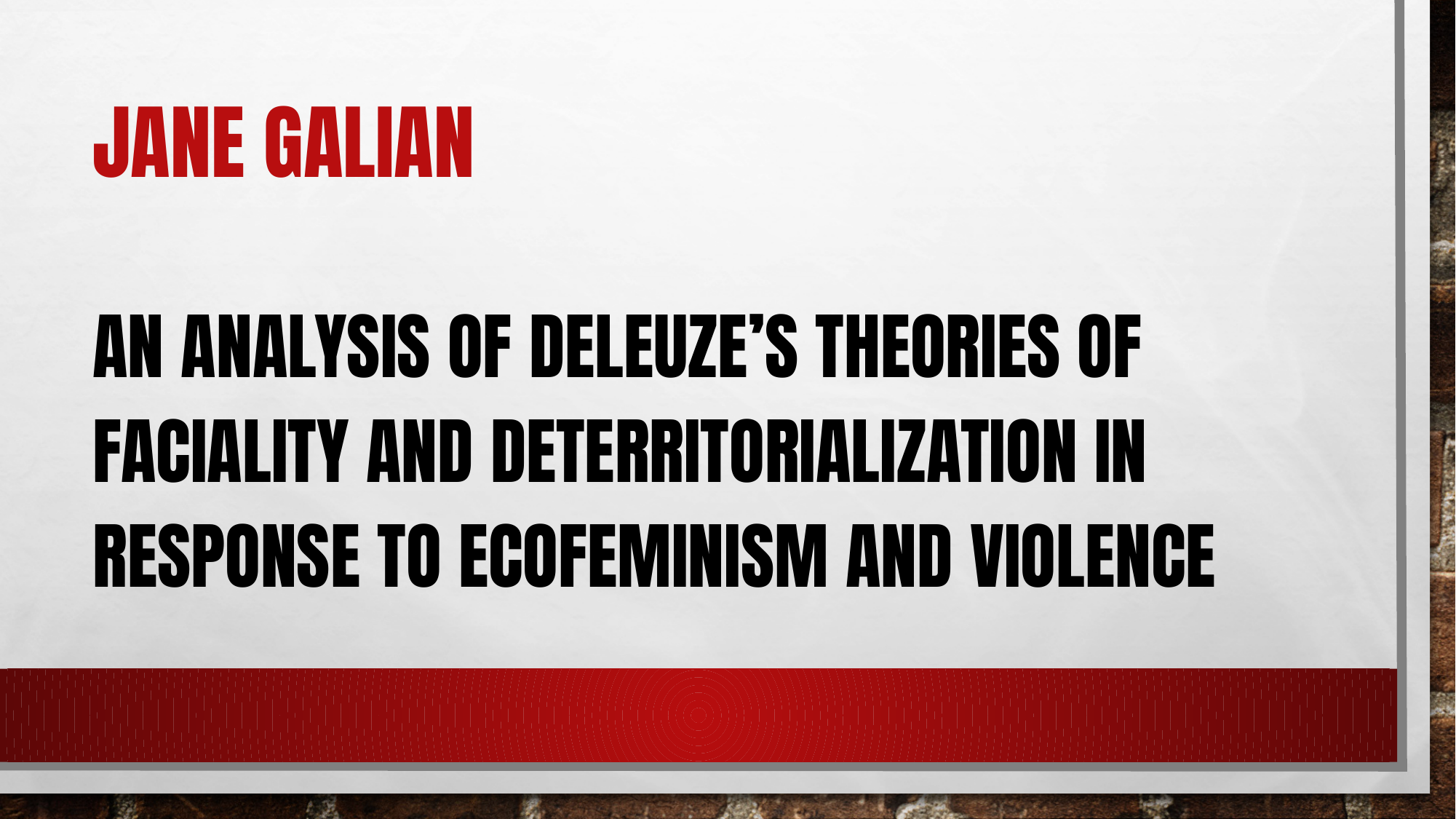

# Jane galian
An Analysis of deleuze’s theories of faciality and deterritorialization in response to ecofeminism and violence